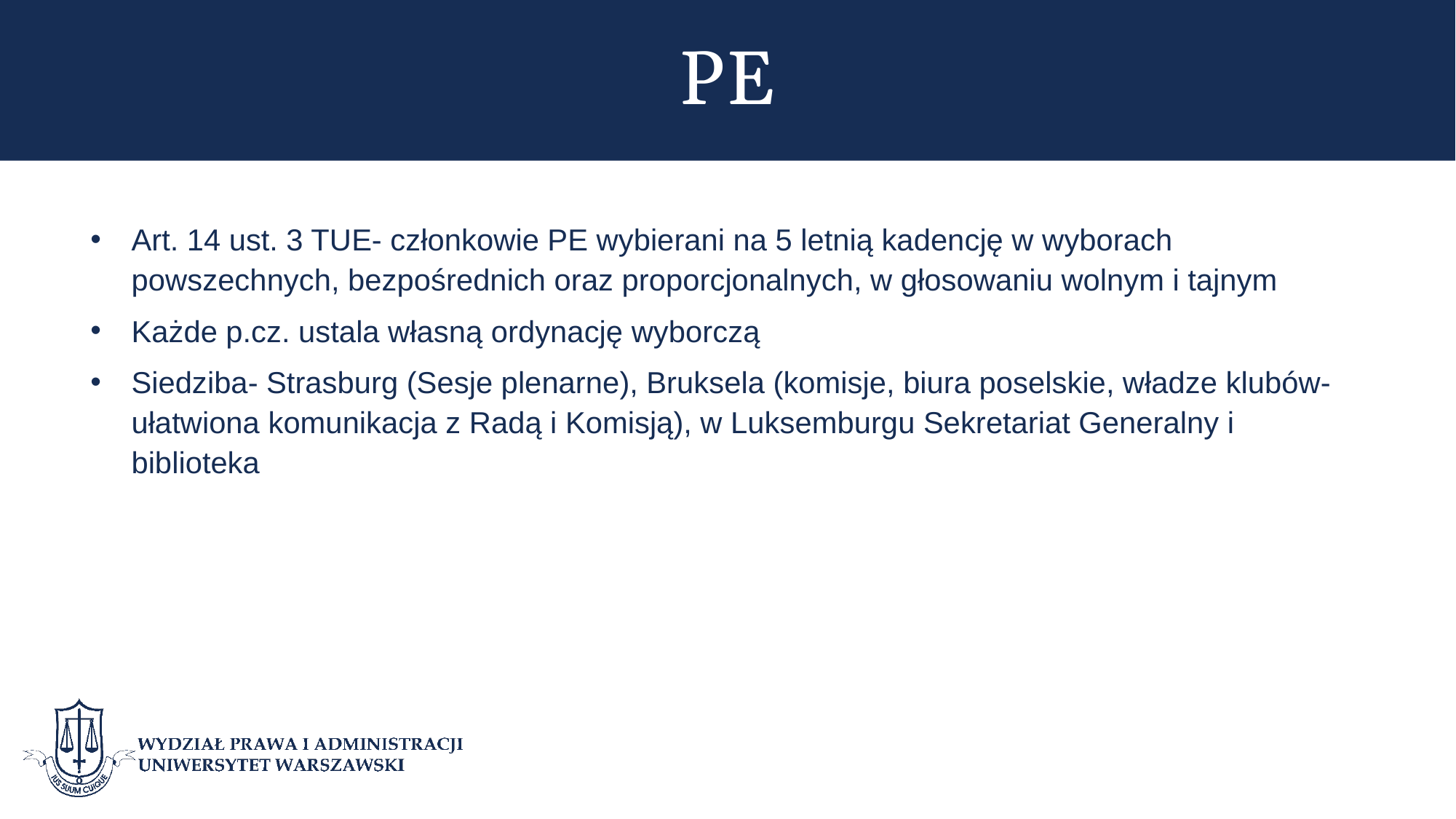

# PE
Art. 14 ust. 3 TUE- członkowie PE wybierani na 5 letnią kadencję w wyborach powszechnych, bezpośrednich oraz proporcjonalnych, w głosowaniu wolnym i tajnym
Każde p.cz. ustala własną ordynację wyborczą
Siedziba- Strasburg (Sesje plenarne), Bruksela (komisje, biura poselskie, władze klubów- ułatwiona komunikacja z Radą i Komisją), w Luksemburgu Sekretariat Generalny i biblioteka